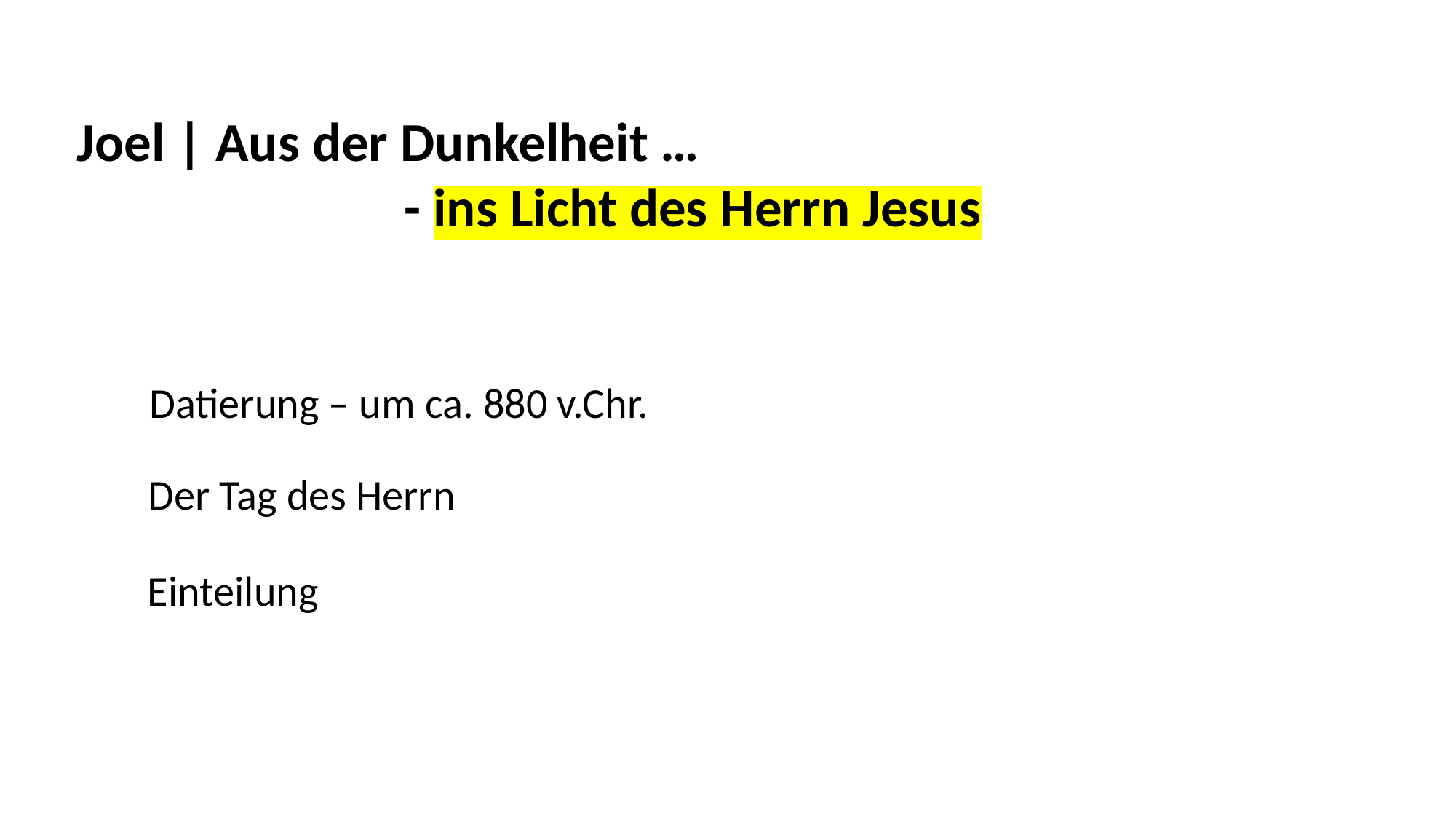

Joel | Aus der Dunkelheit …
			- ins Licht des Herrn Jesus
Datierung – um ca. 880 v.Chr.
Der Tag des Herrn
Einteilung